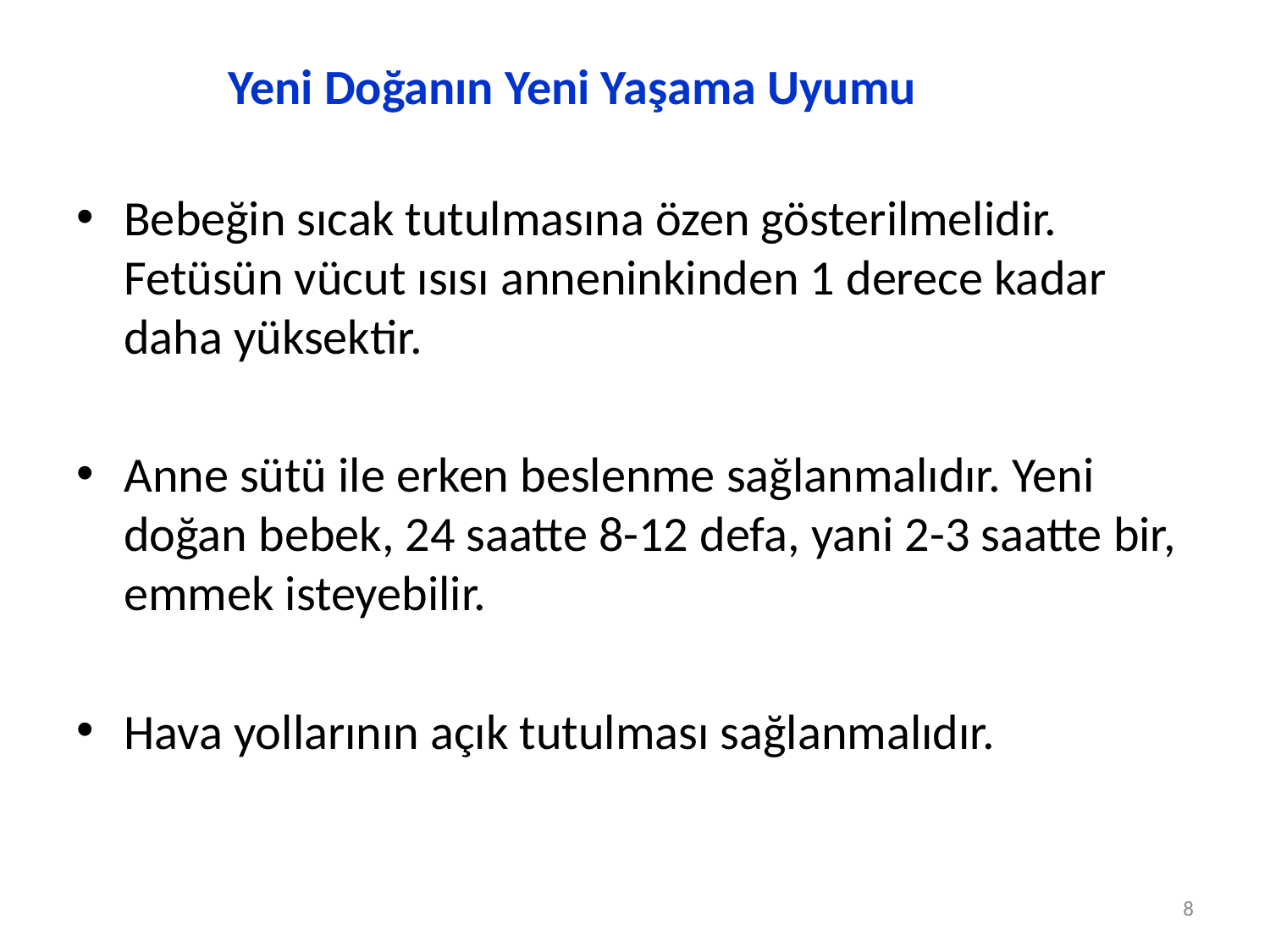

# Yeni Doğanın Yeni Yaşama Uyumu
Bebeğin sıcak tutulmasına özen gösterilmelidir. Fetüsün vücut ısısı anneninkinden 1 derece kadar daha yüksektir.

Anne sütü ile erken beslenme sağlanmalıdır. Yeni doğan bebek, 24 saatte 8-12 defa, yani 2-3 saatte bir, emmek isteyebilir.

Hava yollarının açık tutulması sağlanmalıdır.

8